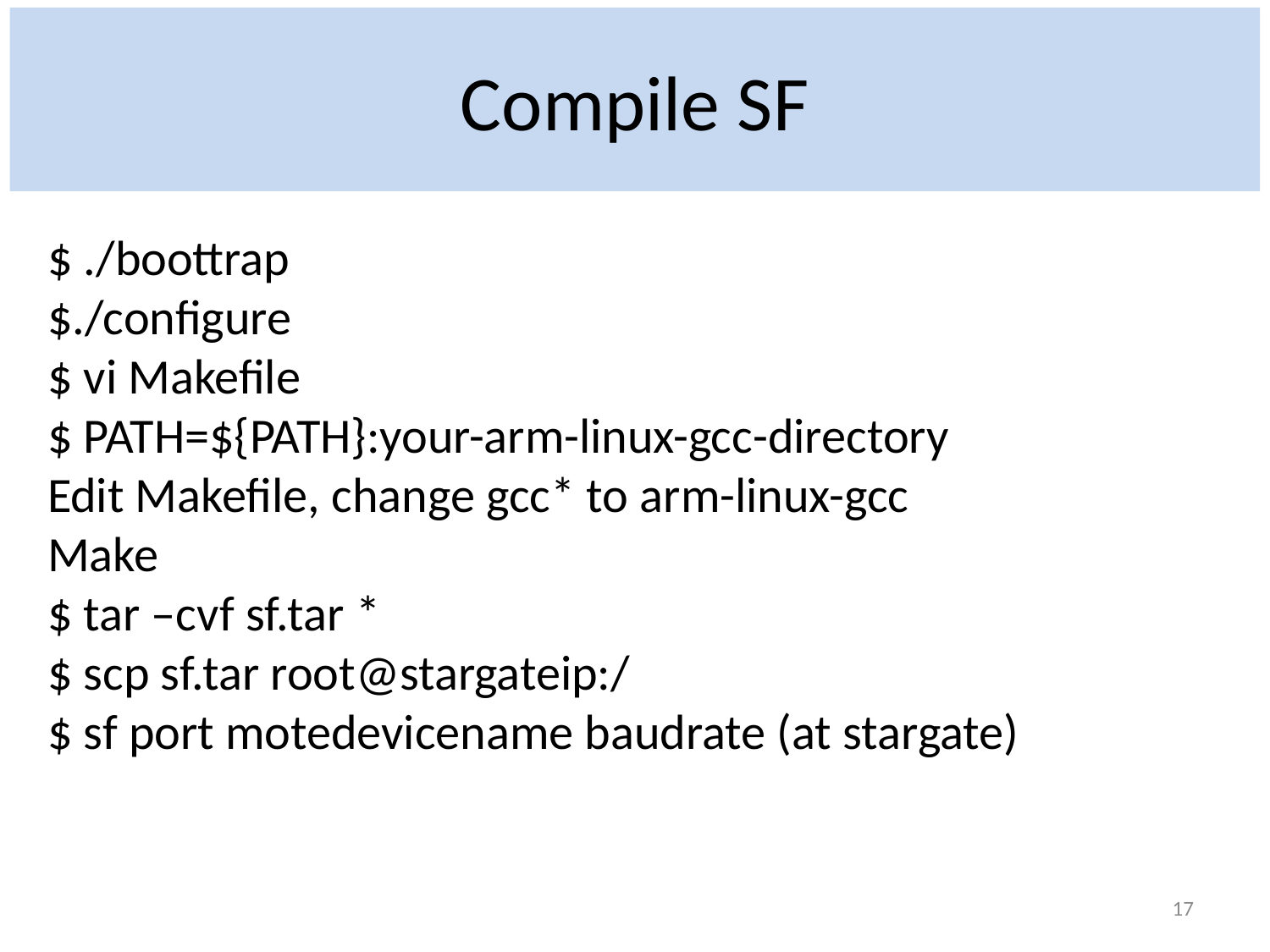

# Compile SF
$ ./boottrap
$./configure
$ vi Makefile
$ PATH=${PATH}:your-arm-linux-gcc-directory
Edit Makefile, change gcc* to arm-linux-gcc
Make
$ tar –cvf sf.tar *
$ scp sf.tar root@stargateip:/
$ sf port motedevicename baudrate (at stargate)

17